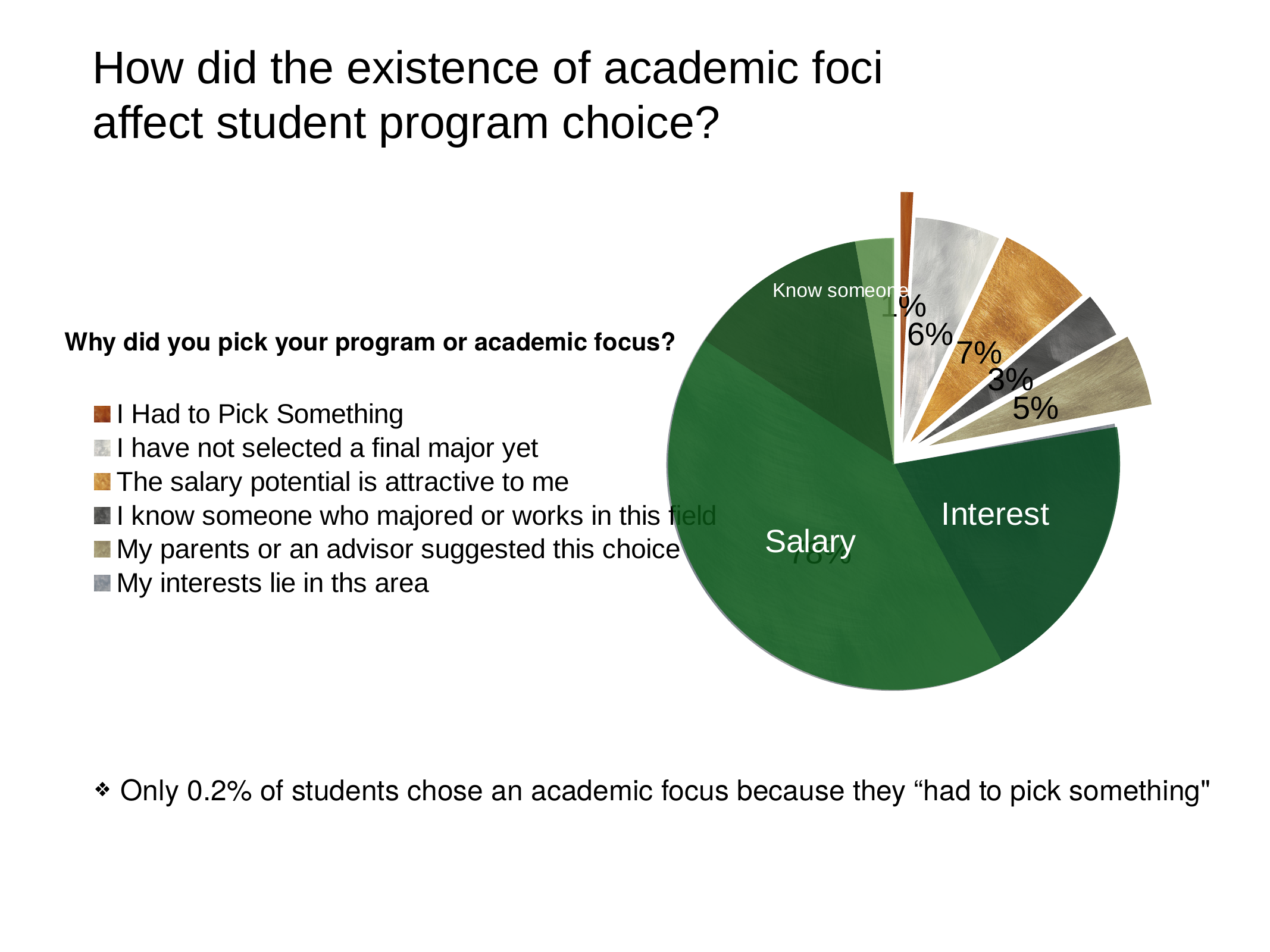

How did the existence of academic foci
affect student program choice?

### Chart

| Category | Region 1 |
|---|---|
| I Had to Pick Something | 47.0 |
| I have not selected a final major yet | 322.0 |
| The salary potential is attractive to me | 357.0 |
| I know someone who majored or works in this field | 171.0 |
| My parents or an advisor suggested this choice | 268.0 |
| My interests lie in ths area | 4113.0 |

### Chart

| Category | Region 1 |
|---|---|
| I Had to Pick Something | 47.0 |
| I have not selected a final major yet | 322.0 |
| The salary potential is attractive to me | 357.0 |
| I know someone who majored or works in this field | 171.0 |
| My parents or an advisor suggested this choice | 268.0 |
| Interest | 1024.0 |
| Salary | 2194.0 |
| Know someone | 678.0 |
| Parent/Advisor | 144.0 |
Why did you pick your program or academic focus?
Only 0.2% of students chose an academic focus because they “had to pick something"